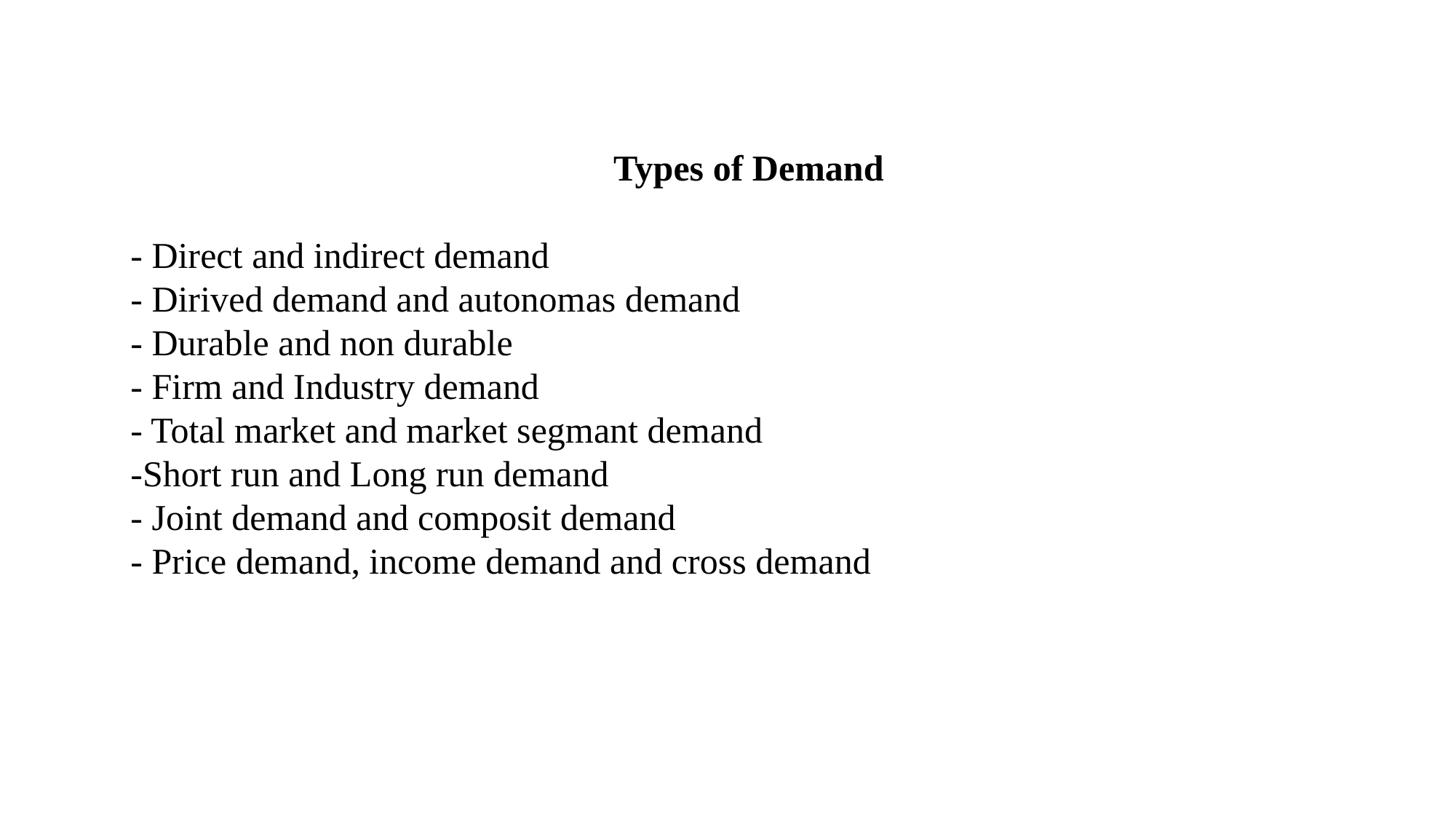

Types of Demand

- Direct and indirect demand
- Dirived demand and autonomas demand
- Durable and non durable
- Firm and Industry demand
- Total market and market segmant demand
-Short run and Long run demand
- Joint demand and composit demand
- Price demand, income demand and cross demand